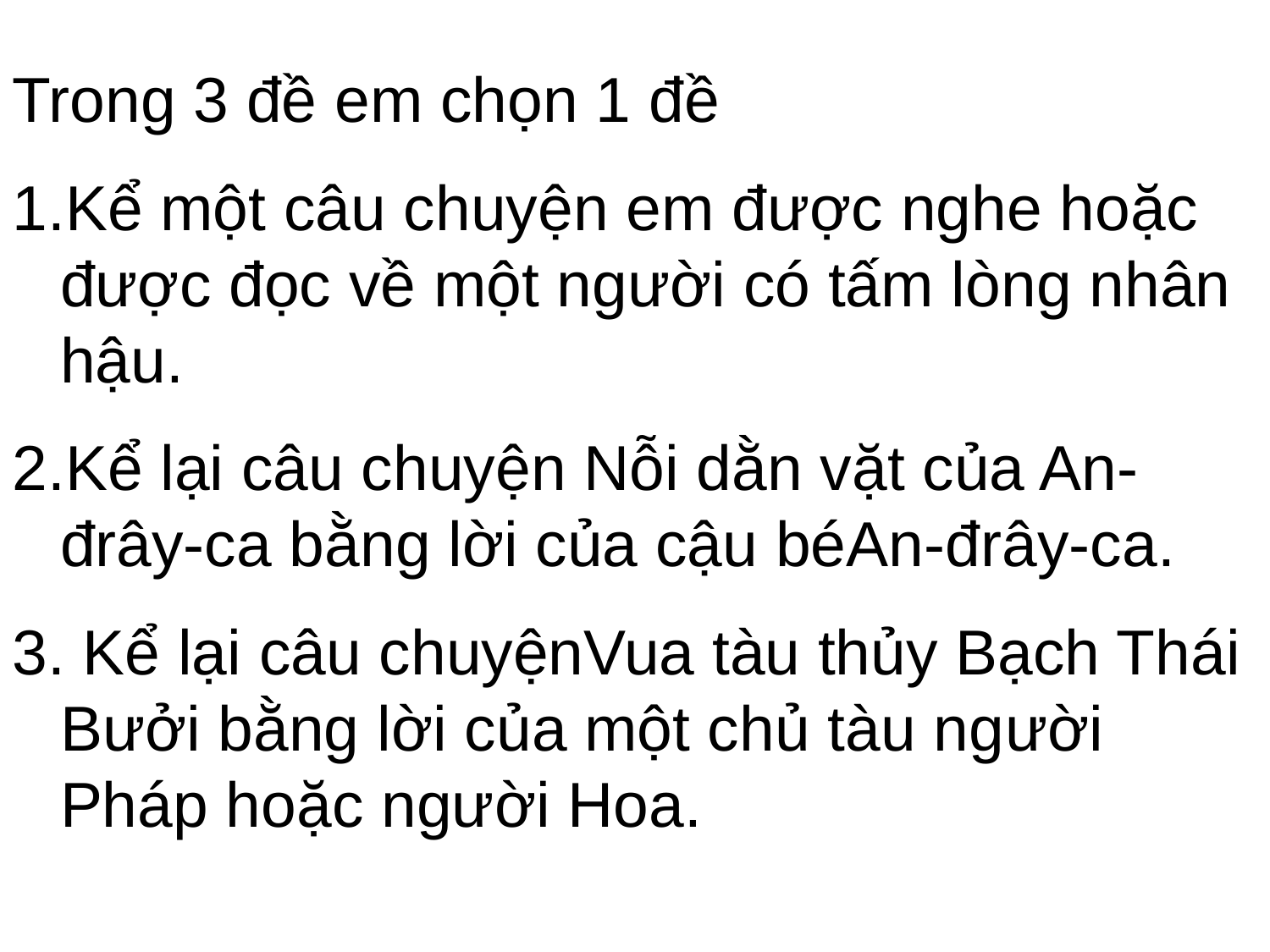

Trong 3 đề em chọn 1 đề
Kể một câu chuyện em được nghe hoặc được đọc về một người có tấm lòng nhân hậu.
Kể lại câu chuyện Nỗi dằn vặt của An-đrây-ca bằng lời của cậu béAn-đrây-ca.
 Kể lại câu chuyệnVua tàu thủy Bạch Thái Bưởi bằng lời của một chủ tàu người Pháp hoặc người Hoa.